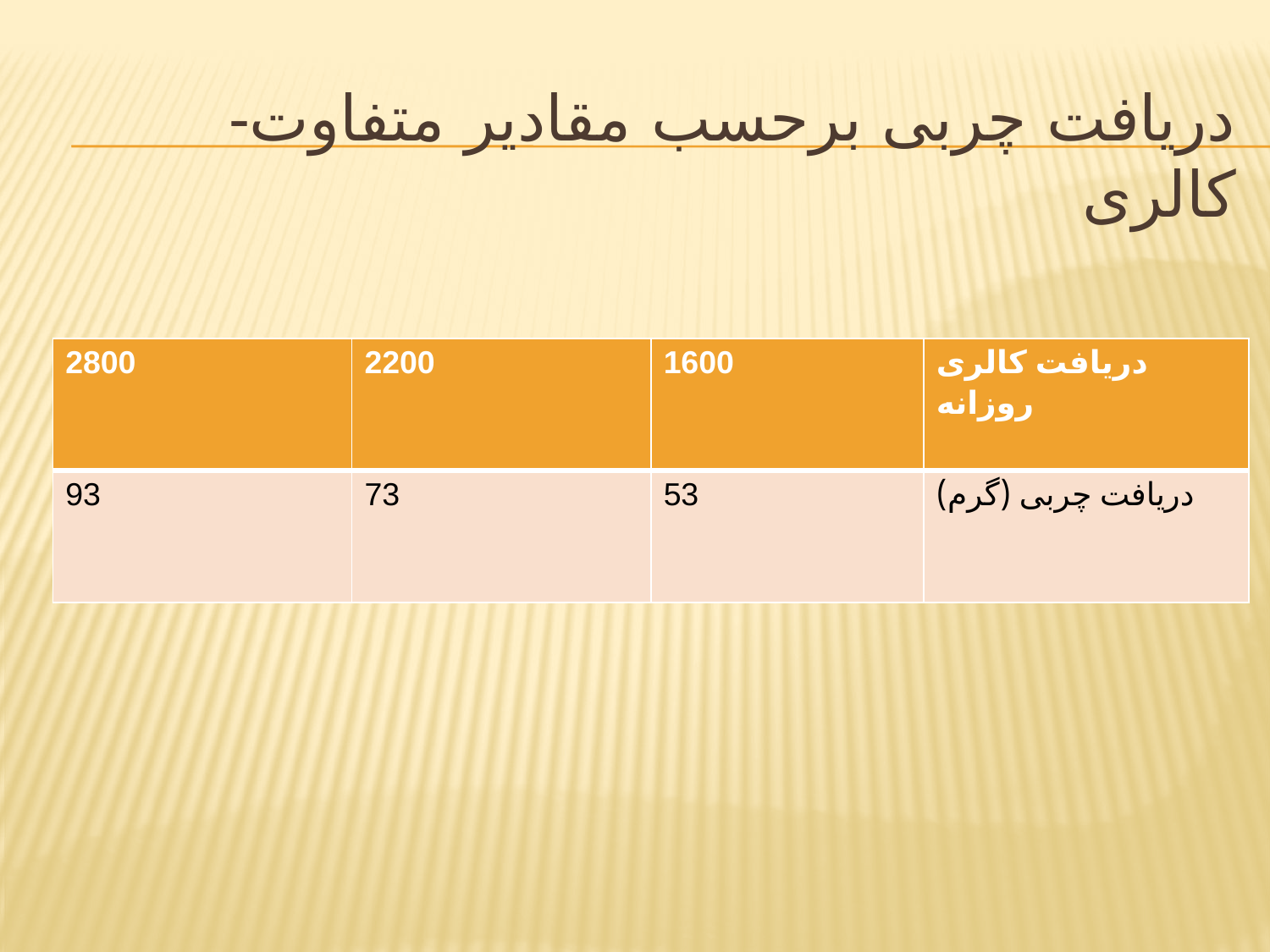

# -دریافت چربی برحسب مقادیر متفاوت کالری
| 2800 | 2200 | 1600 | دریافت کالری روزانه |
| --- | --- | --- | --- |
| 93 | 73 | 53 | دریافت چربی (گرم) |